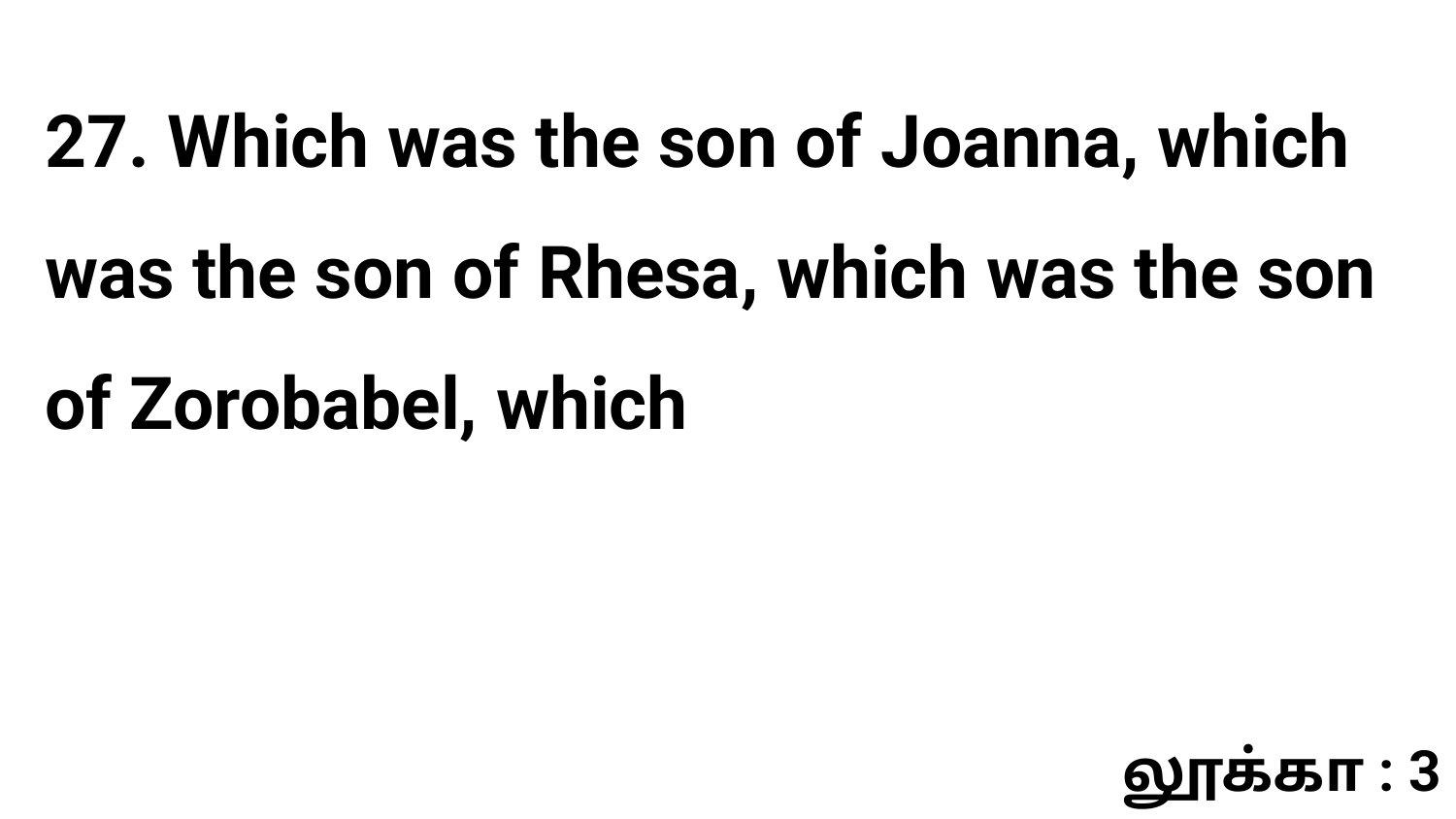

27. Which was the son of Joanna, which was the son of Rhesa, which was the son of Zorobabel, which
லூக்கா : 3